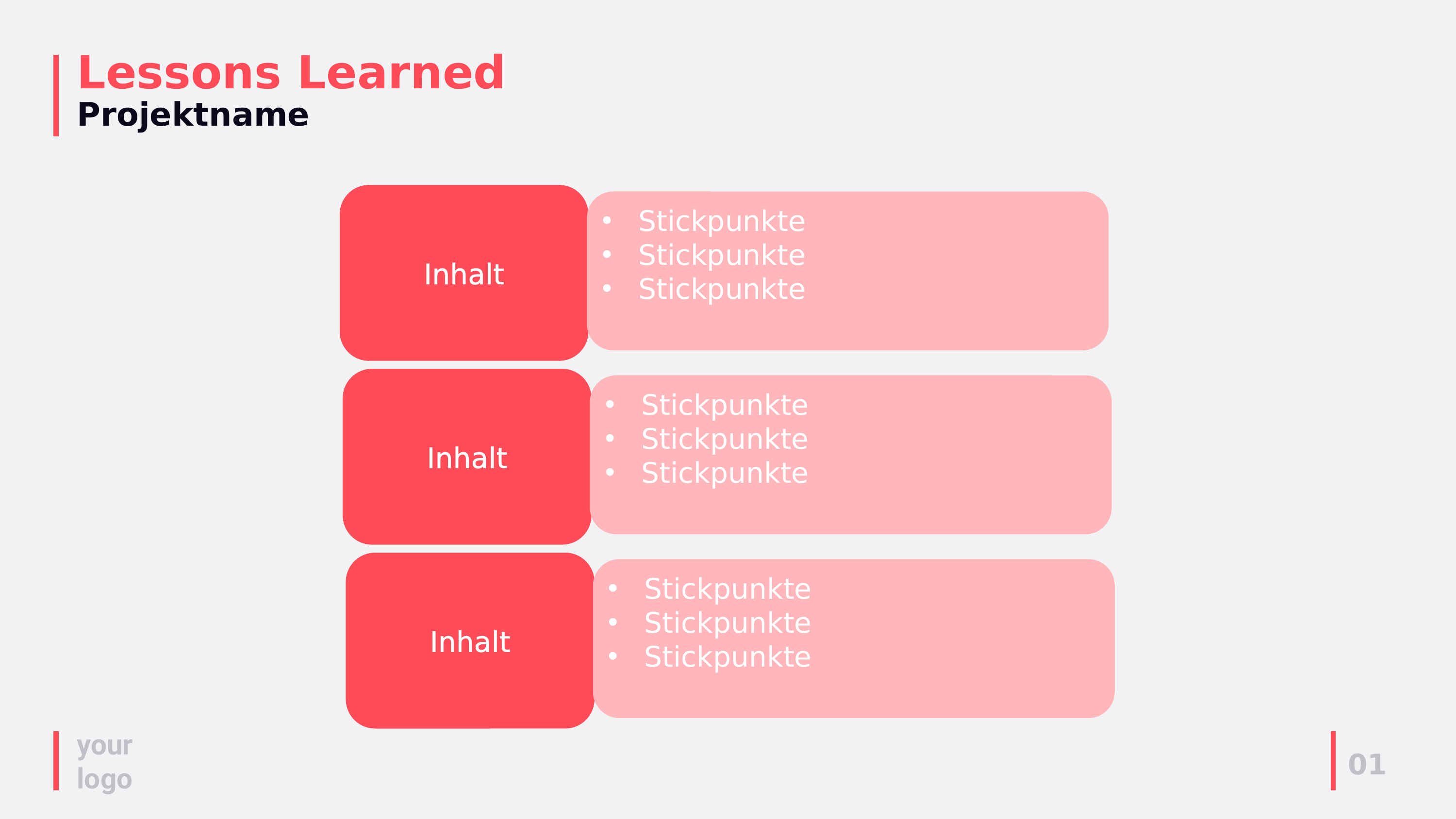

# Lessons Learned Projektname
Inhalt
Stickpunkte
Stickpunkte
Stickpunkte

Inhalt
Stickpunkte
Stickpunkte
Stickpunkte

Inhalt
Stickpunkte
Stickpunkte
Stickpunkte

01